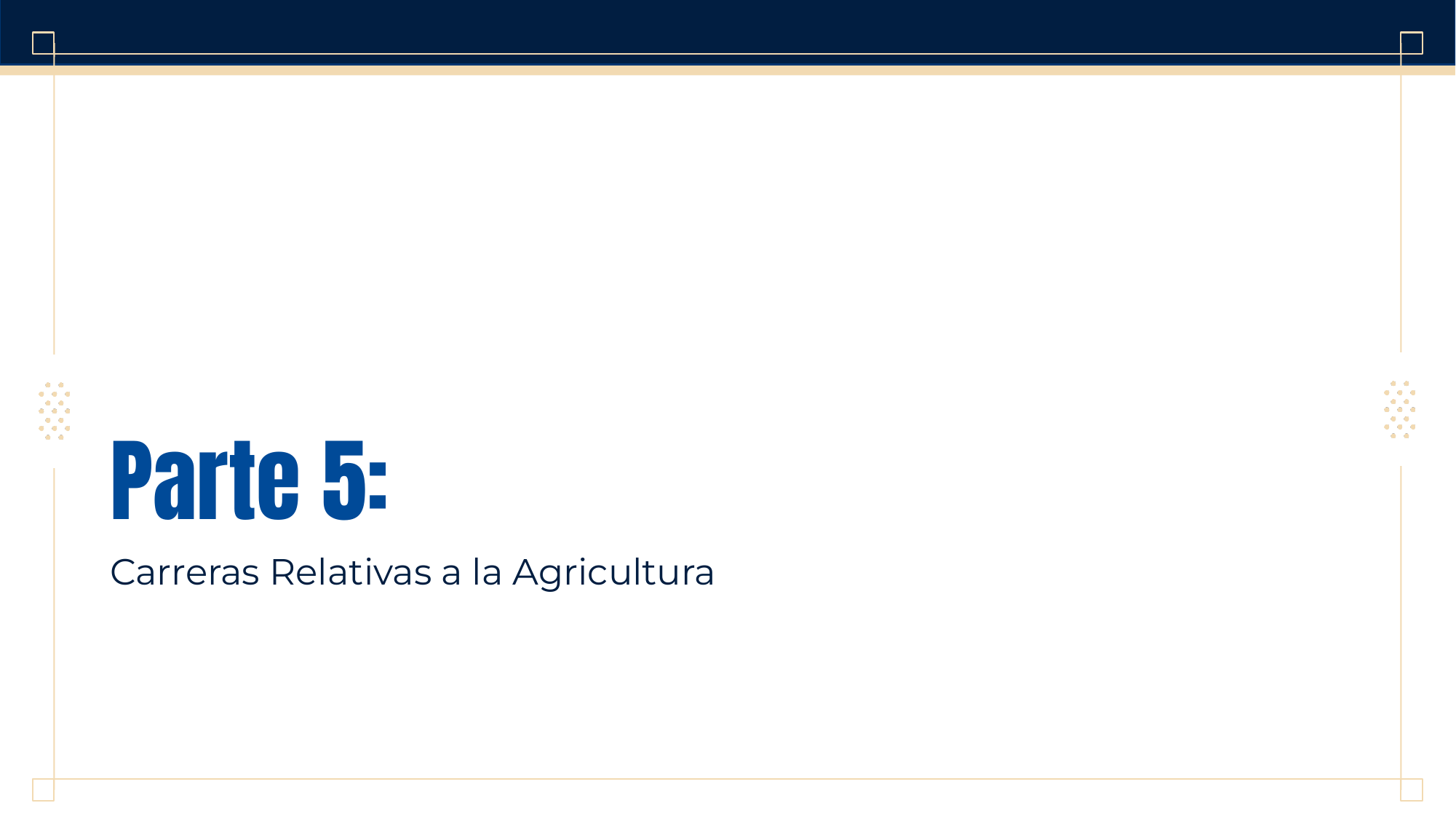

# Parte 5:
Carreras Relativas a la Agricultura